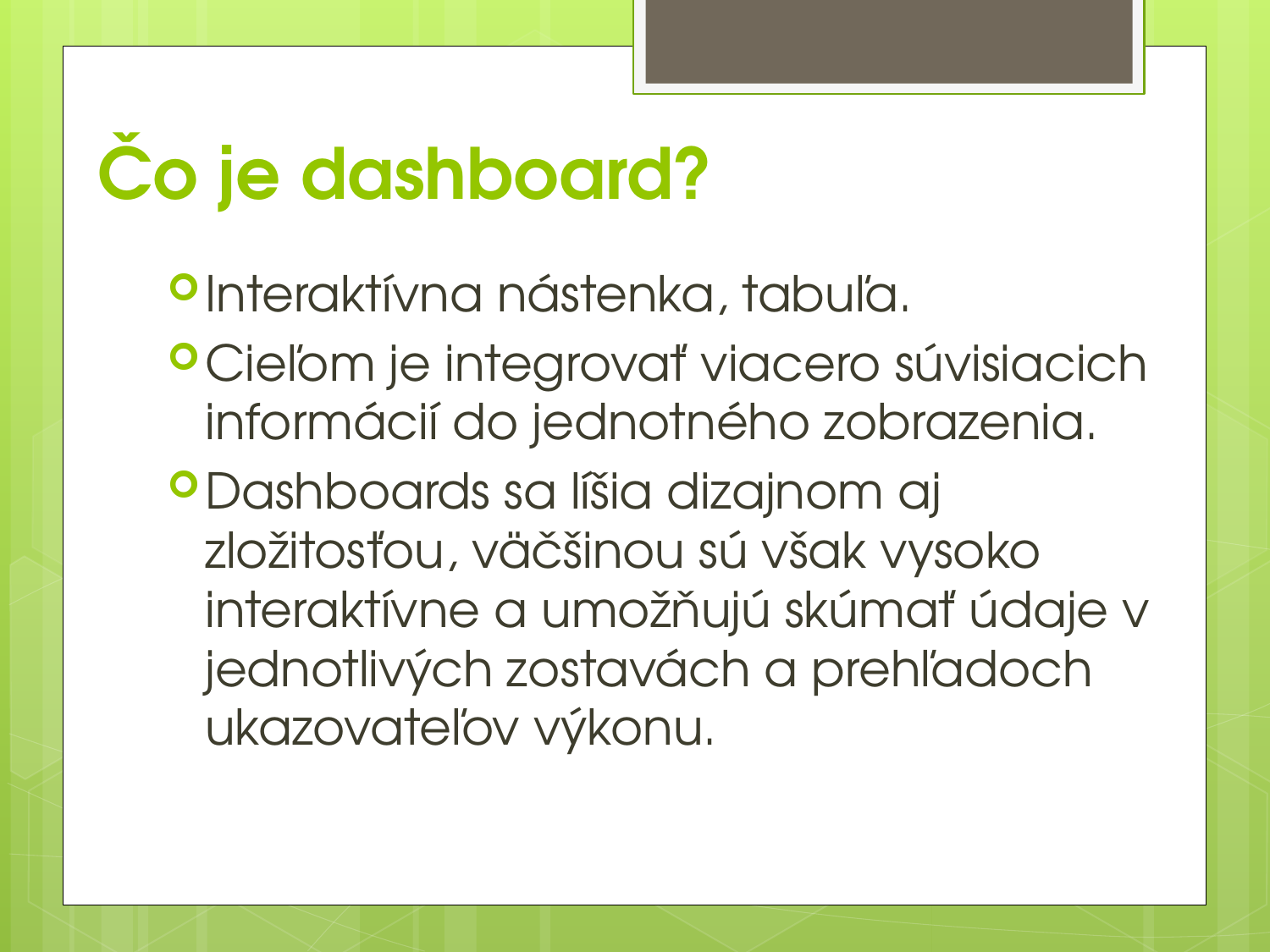

# Čo je dashboard?
Interaktívna nástenka, tabuľa.
Cieľom je integrovať viacero súvisiacich informácií do jednotného zobrazenia.
Dashboards sa líšia dizajnom aj zložitosťou, väčšinou sú však vysoko interaktívne a umožňujú skúmať údaje v jednotlivých zostavách a prehľadoch ukazovateľov výkonu.